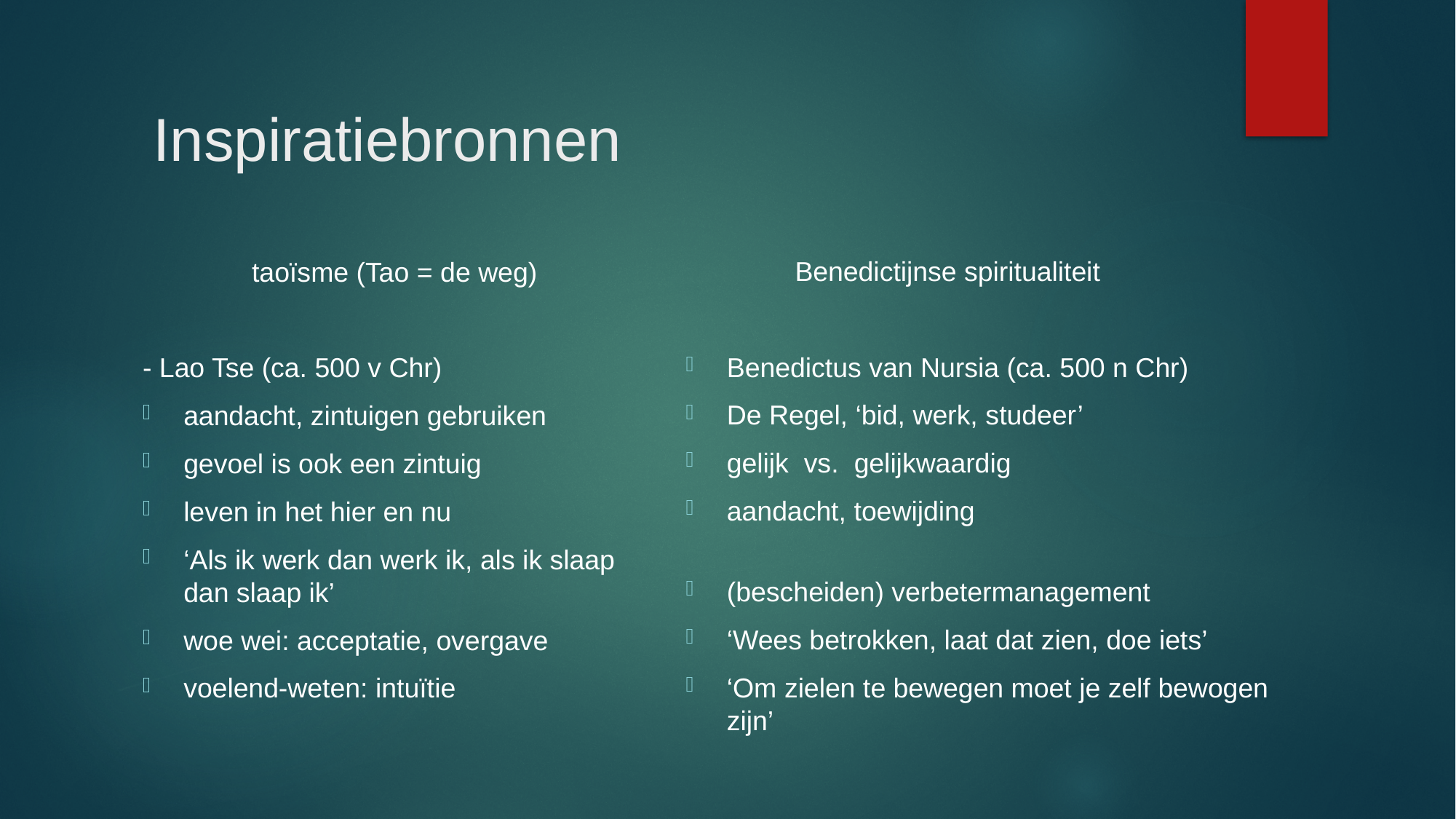

# Inspiratiebronnen
	Benedictijnse spiritualiteit

Benedictus van Nursia (ca. 500 n Chr)
De Regel, ‘bid, werk, studeer’
gelijk  vs.  gelijkwaardig
aandacht, toewijding
(bescheiden) verbetermanagement
‘Wees betrokken, laat dat zien, doe iets’
‘Om zielen te bewegen moet je zelf bewogen zijn’

	taoïsme (Tao = de weg)

- Lao Tse (ca. 500 v Chr)
aandacht, zintuigen gebruiken
gevoel is ook een zintuig
leven in het hier en nu
‘Als ik werk dan werk ik, als ik slaap dan slaap ik’
woe wei: acceptatie, overgave
voelend-weten: intuïtie